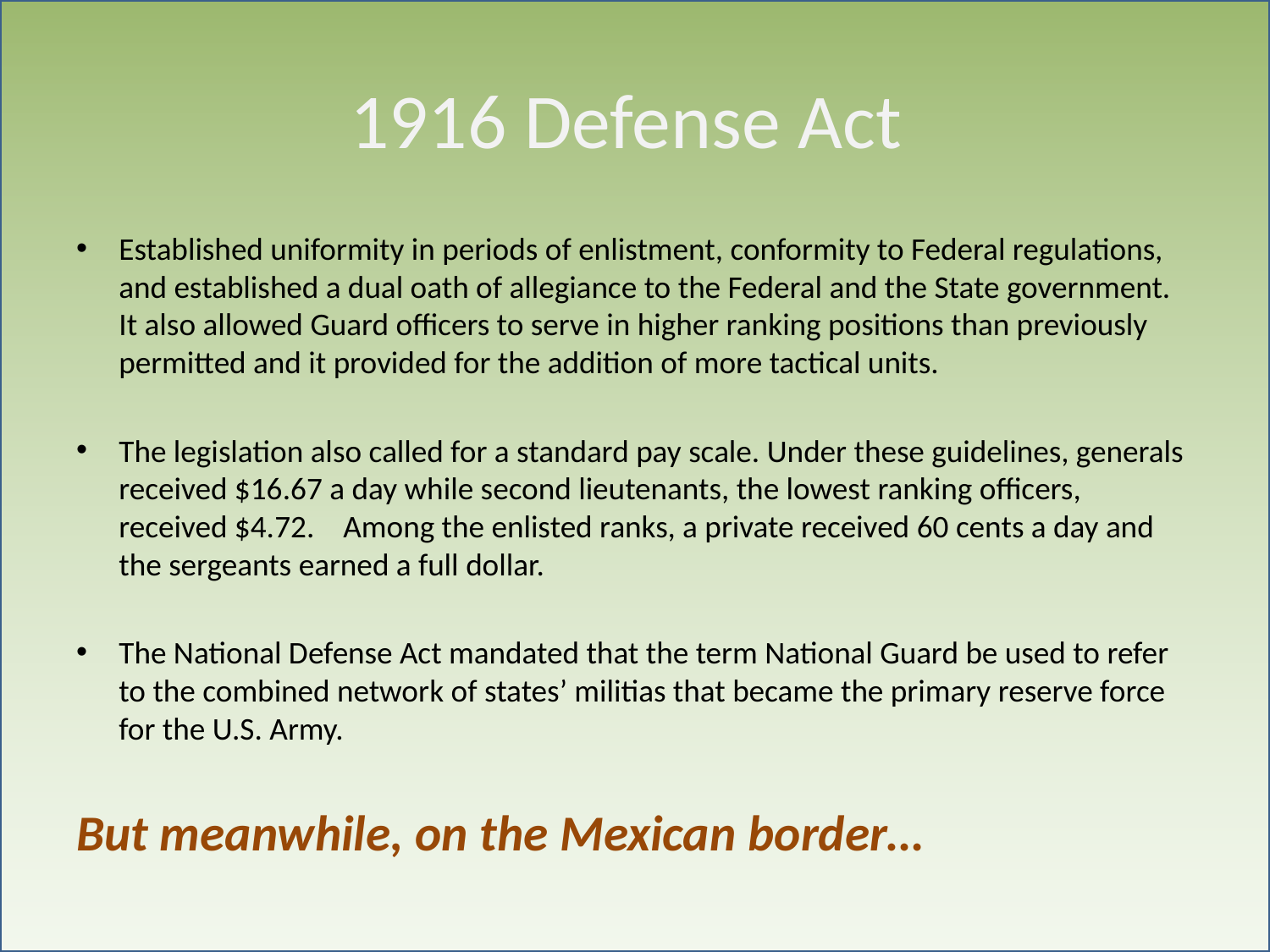

# 1916 Defense Act
Established uniformity in periods of enlistment, conformity to Federal regulations, and established a dual oath of allegiance to the Federal and the State government. It also allowed Guard officers to serve in higher ranking positions than previously permitted and it provided for the addition of more tactical units.

The legislation also called for a standard pay scale. Under these guidelines, generals received $16.67 a day while second lieutenants, the lowest ranking officers, received $4.72.    Among the enlisted ranks, a private received 60 cents a day and the sergeants earned a full dollar.

The National Defense Act mandated that the term National Guard be used to refer to the combined network of states’ militias that became the primary reserve force for the U.S. Army.

But meanwhile, on the Mexican border…